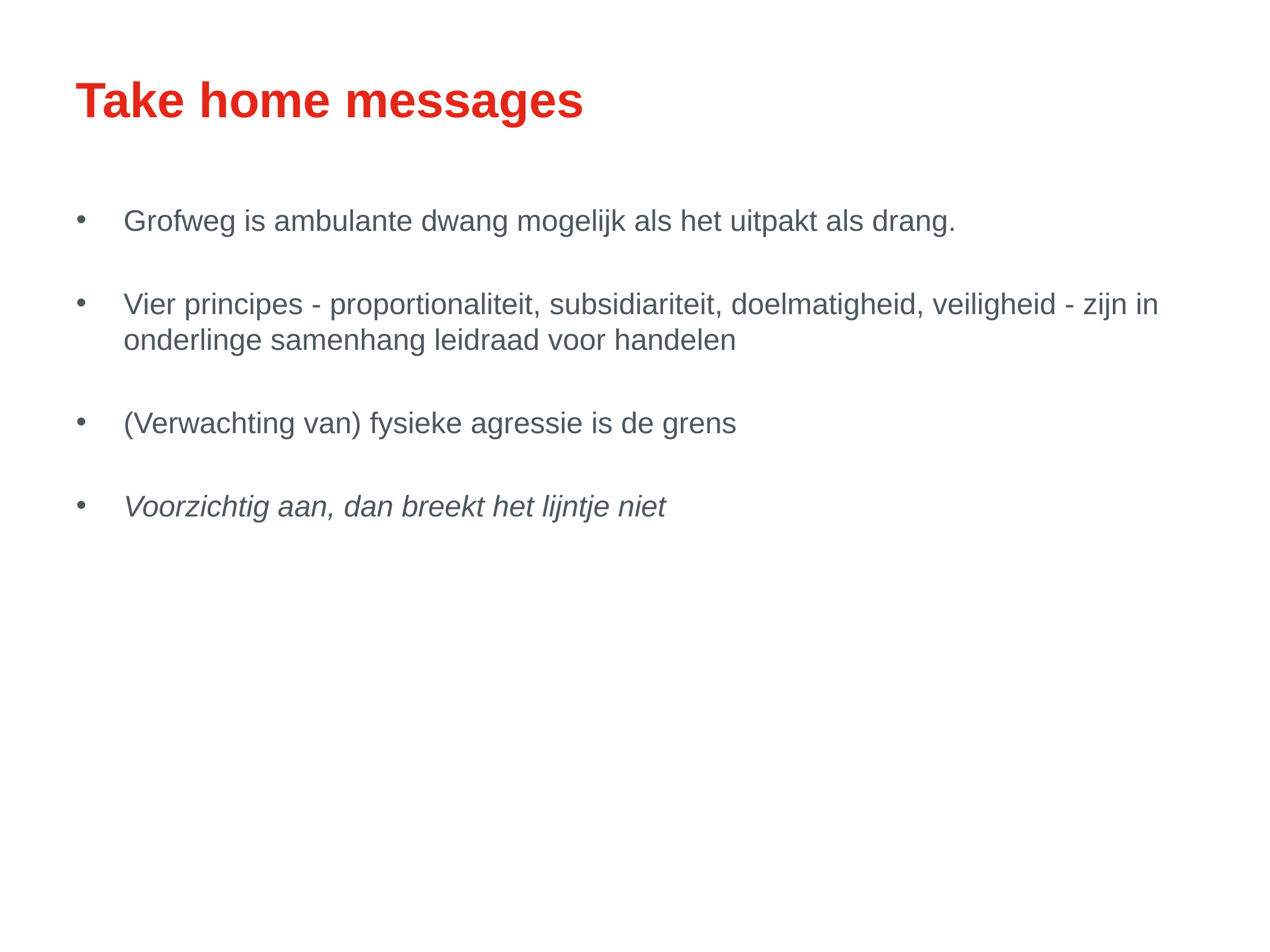

# Take home messages
Grofweg is ambulante dwang mogelijk als het uitpakt als drang.

Vier principes - proportionaliteit, subsidiariteit, doelmatigheid, veiligheid - zijn in onderlinge samenhang leidraad voor handelen

(Verwachting van) fysieke agressie is de grens

Voorzichtig aan, dan breekt het lijntje niet